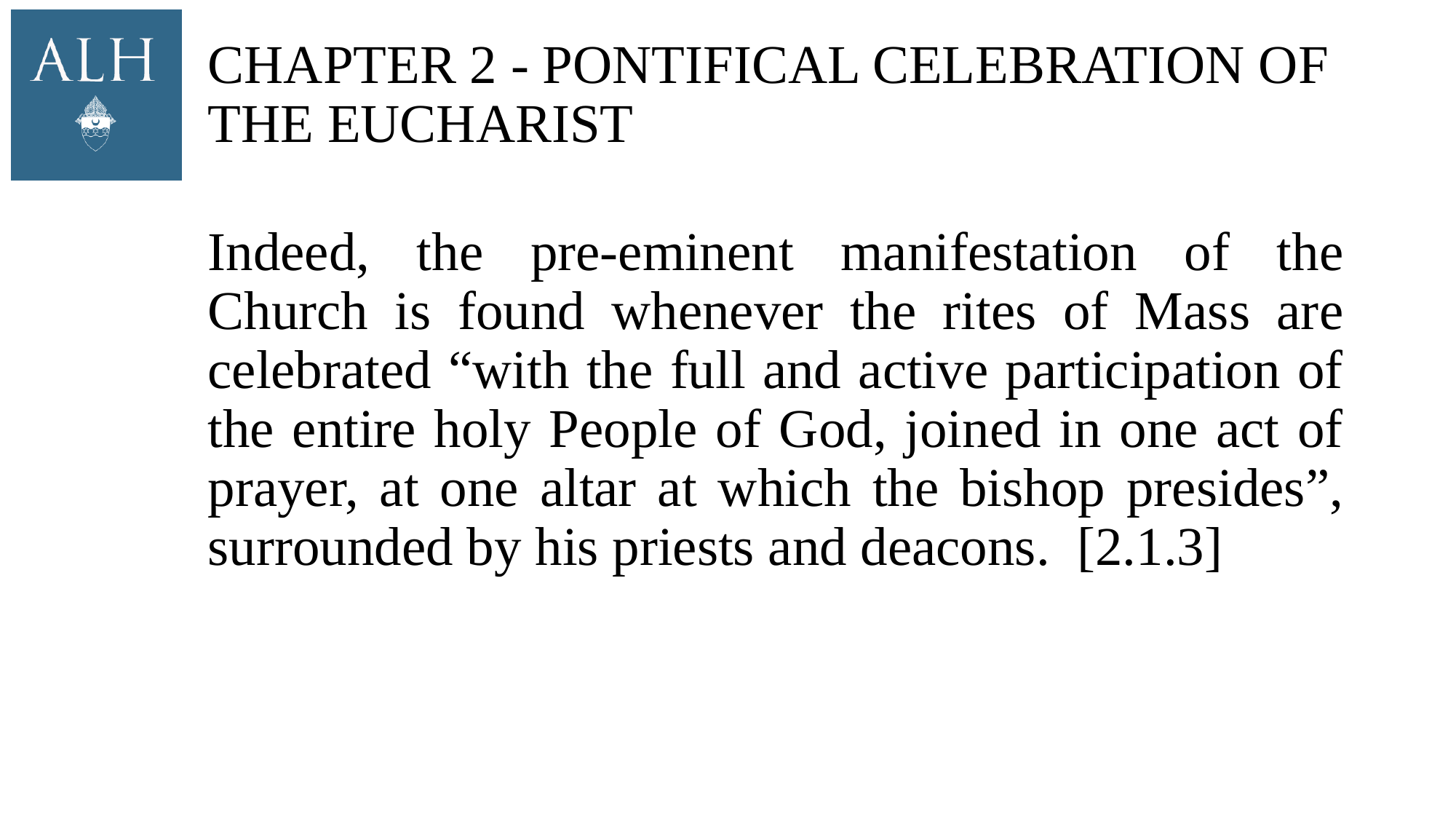

# CHAPTER 2 - PONTIFICAL CELEBRATION OF THE EUCHARIST
Indeed, the pre-eminent manifestation of the Church is found whenever the rites of Mass are celebrated “with the full and active participation of the entire holy People of God, joined in one act of prayer, at one altar at which the bishop presides”, surrounded by his priests and deacons.  [2.1.3]